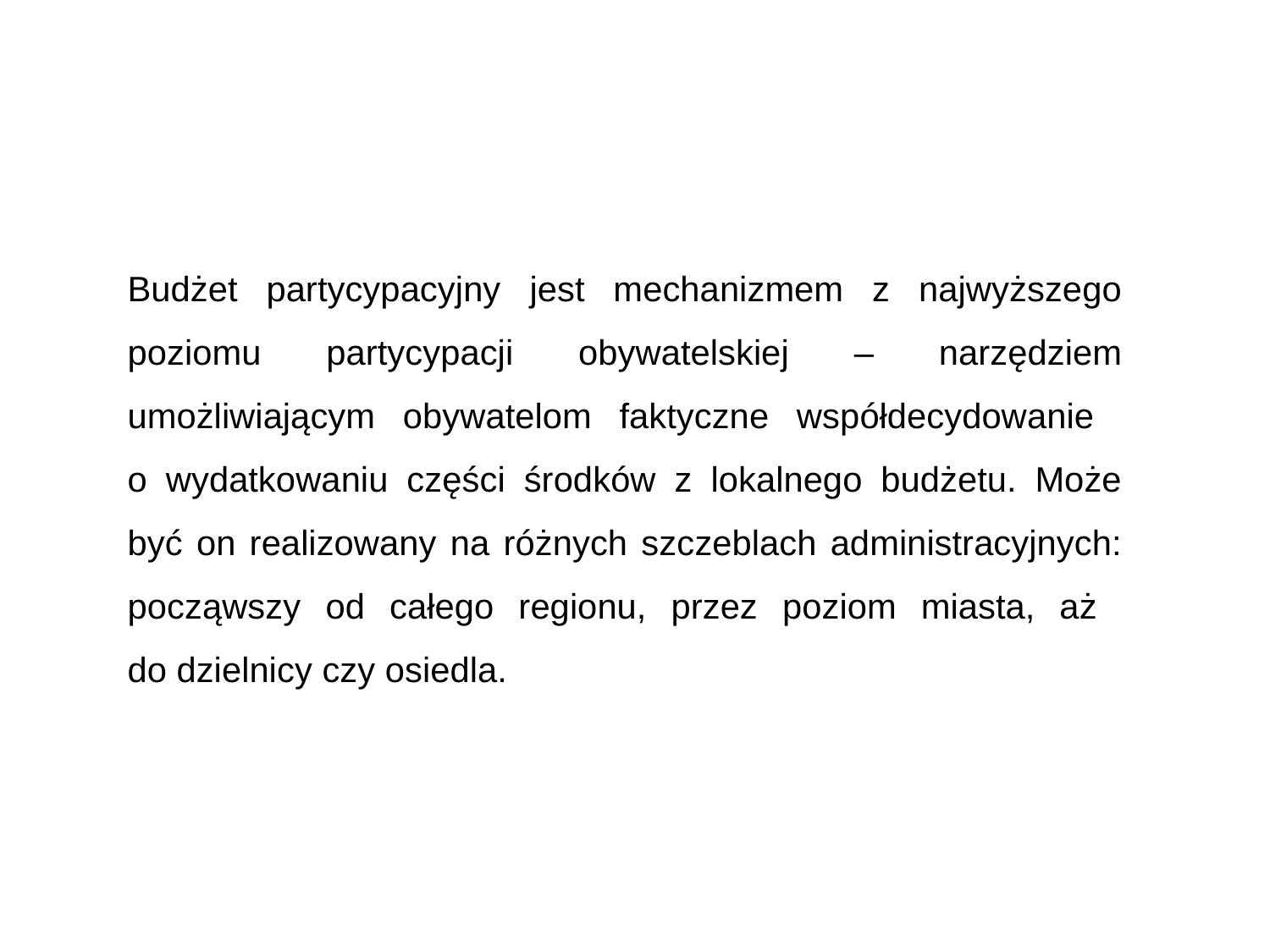

Budżet partycypacyjny jest mechanizmem z najwyższego poziomu partycypacji obywatelskiej – narzędziem umożliwiającym obywatelom faktyczne współdecydowanie
o wydatkowaniu części środków z lokalnego budżetu. Może być on realizowany na różnych szczeblach administracyjnych: począwszy od całego regionu, przez poziom miasta, aż
do dzielnicy czy osiedla.